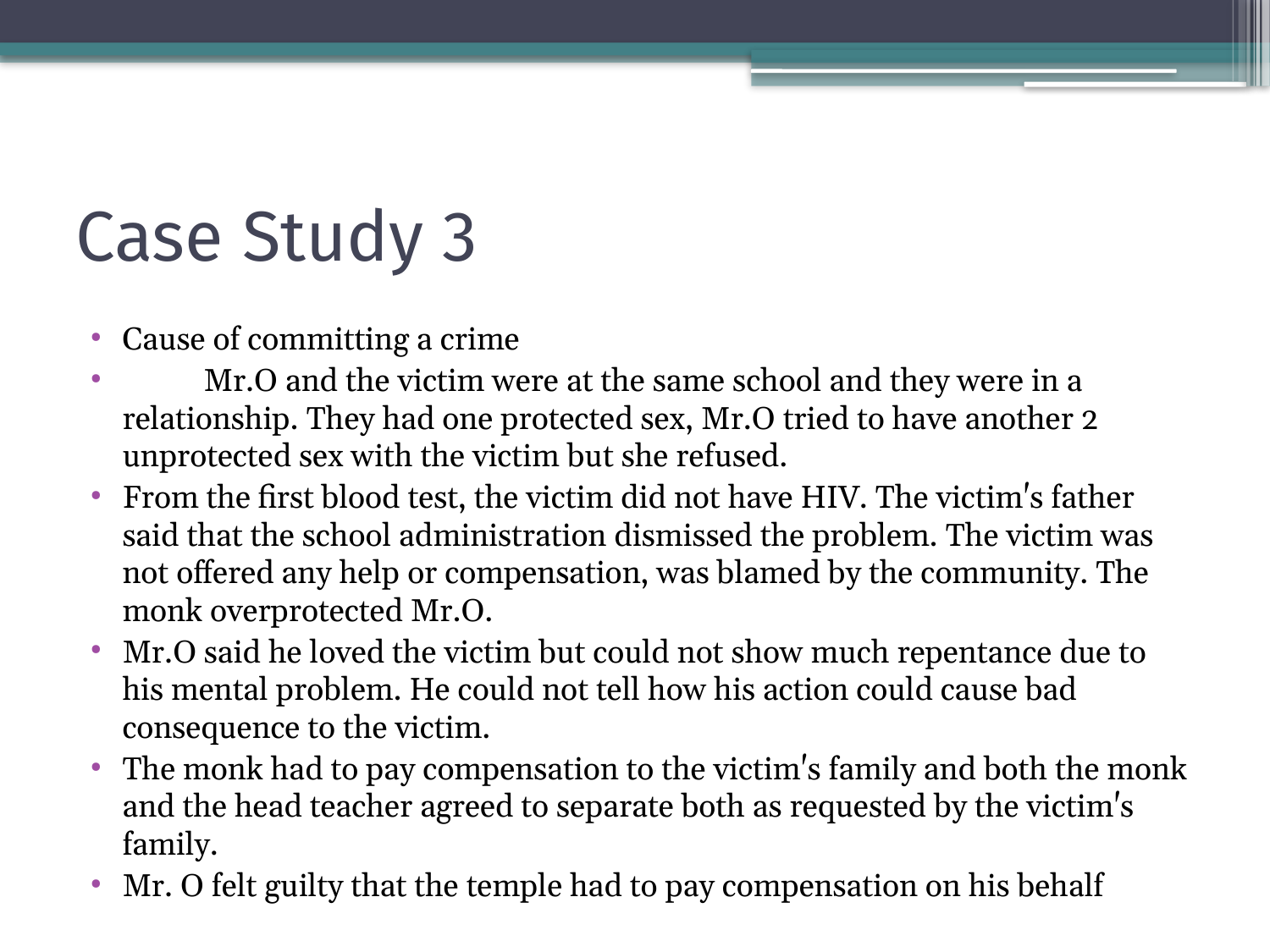

# Case Study 3
Cause of committing a crime
	Mr.O and the victim were at the same school and they were in a relationship. They had one protected sex, Mr.O tried to have another 2 unprotected sex with the victim but she refused.
From the first blood test, the victim did not have HIV. The victim's father said that the school administration dismissed the problem. The victim was not offered any help or compensation, was blamed by the community. The monk overprotected Mr.O.
Mr.O said he loved the victim but could not show much repentance due to his mental problem. He could not tell how his action could cause bad consequence to the victim.
The monk had to pay compensation to the victim's family and both the monk and the head teacher agreed to separate both as requested by the victim's family.
Mr. O felt guilty that the temple had to pay compensation on his behalf